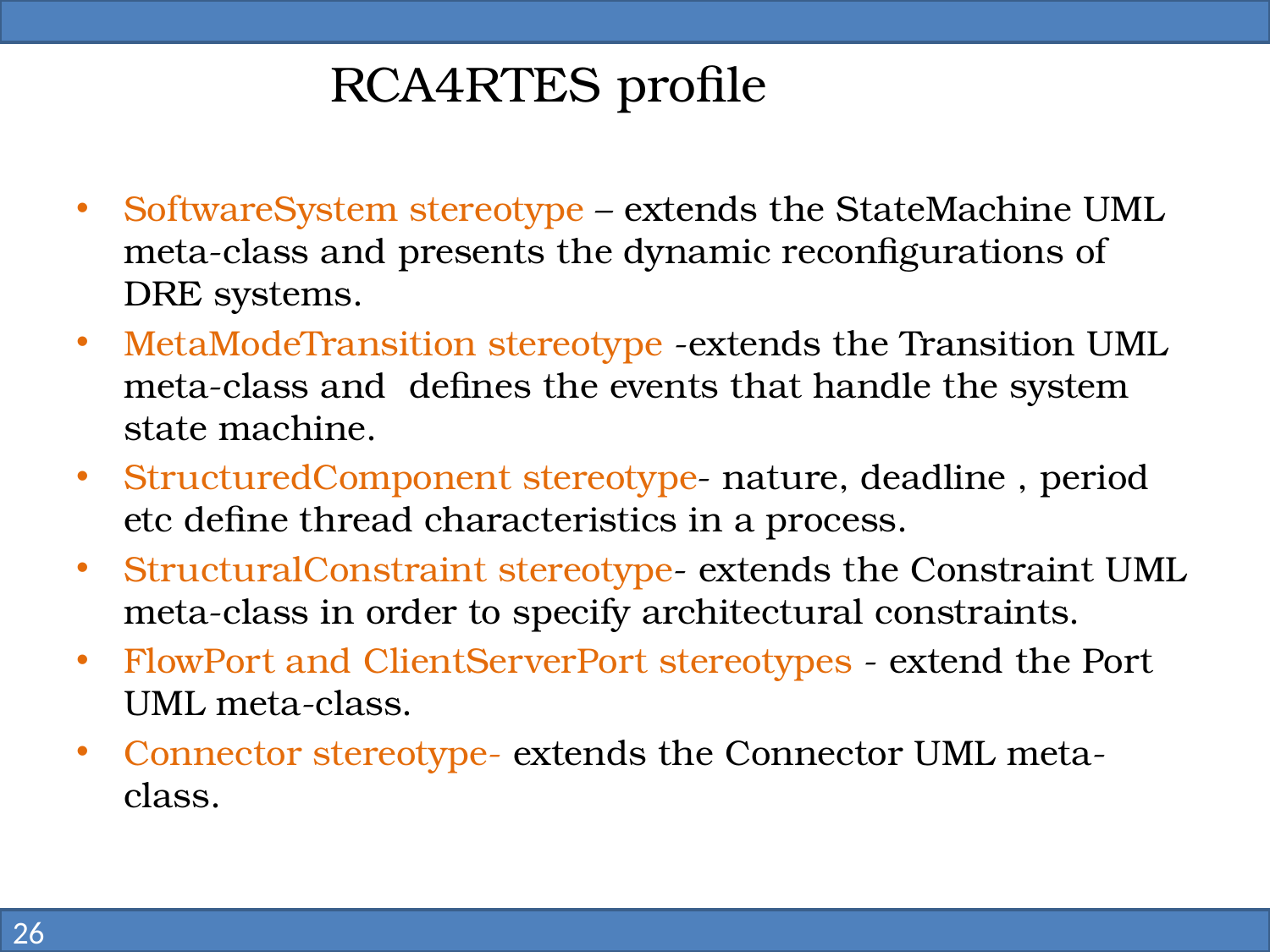

# RCA4RTES profile
SoftwareSystem stereotype – extends the StateMachine UML meta-class and presents the dynamic reconfigurations of DRE systems.
MetaModeTransition stereotype -extends the Transition UML meta-class and  defines the events that handle the system state machine.
StructuredComponent stereotype- nature, deadline , period etc define thread characteristics in a process.
StructuralConstraint stereotype- extends the Constraint UML meta-class in order to specify architectural constraints.
FlowPort and ClientServerPort stereotypes - extend the Port UML meta-class.
Connector stereotype- extends the Connector UML meta-class.

26